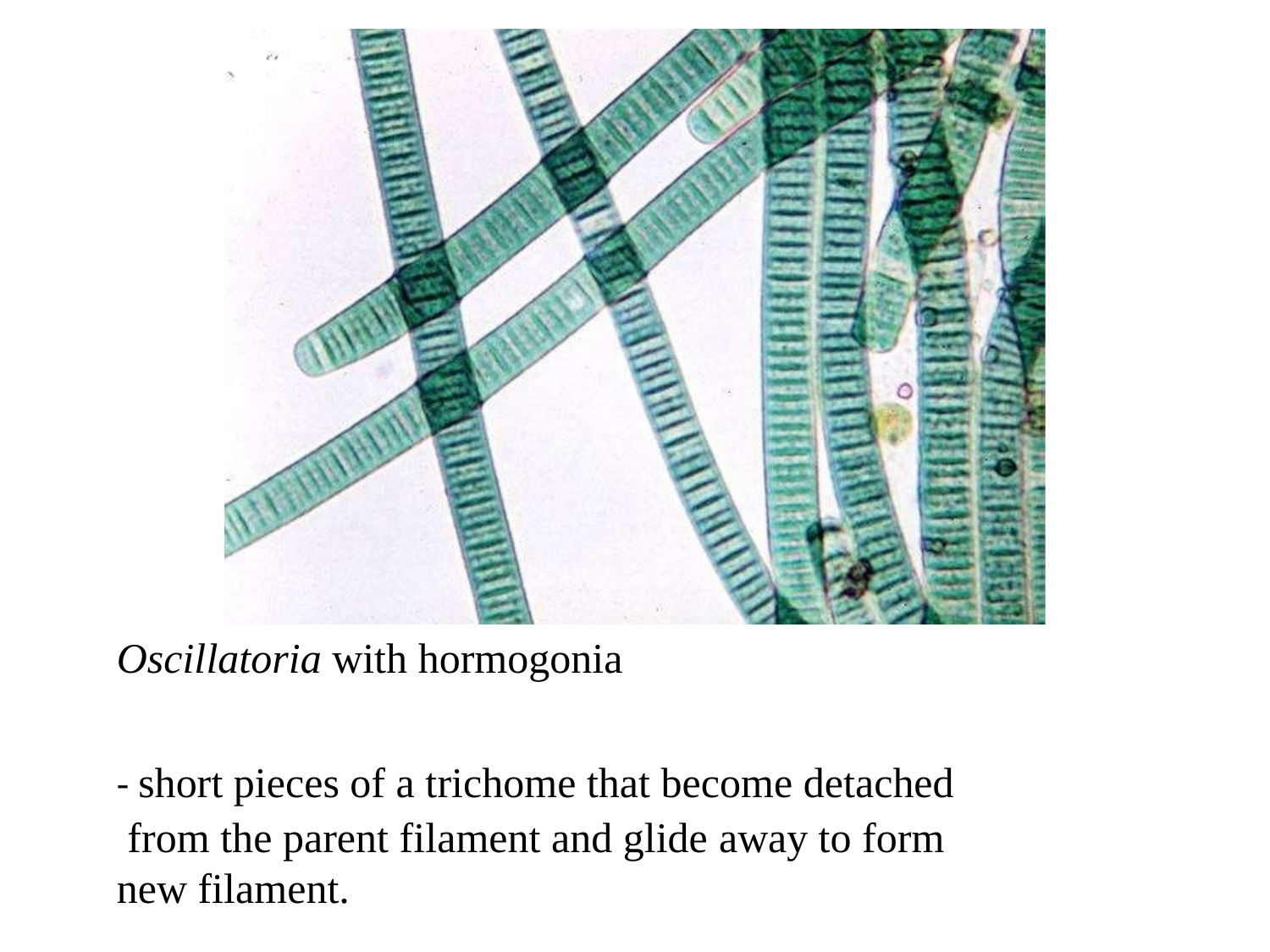

Oscillatoria with hormogonia

- short pieces of a trichome that become detached  from the parent filament and glide away to form  new filament.